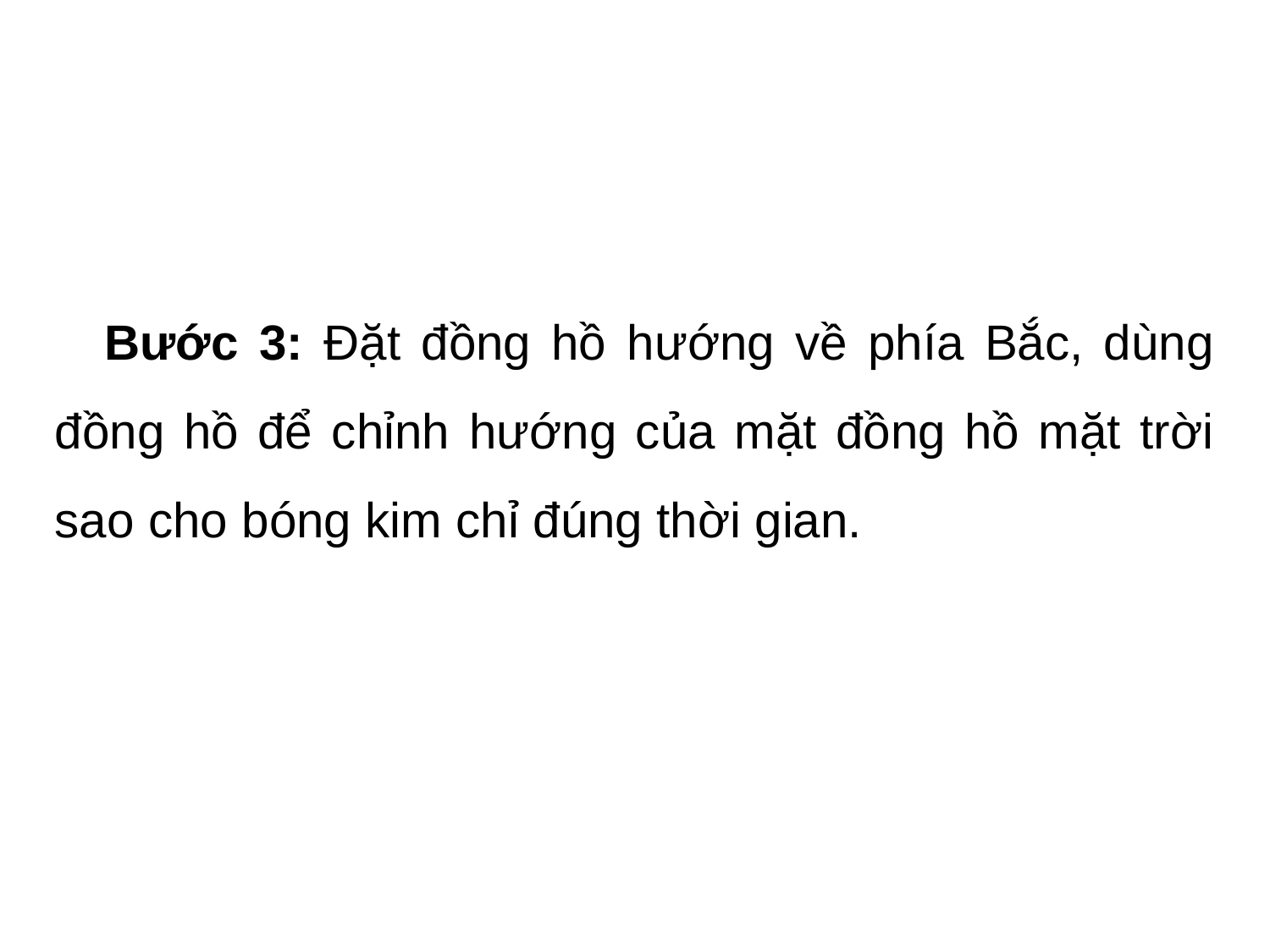

Bước 3: Đặt đồng hồ hướng về phía Bắc, dùng đồng hồ để chỉnh hướng của mặt đồng hồ mặt trời sao cho bóng kim chỉ đúng thời gian.